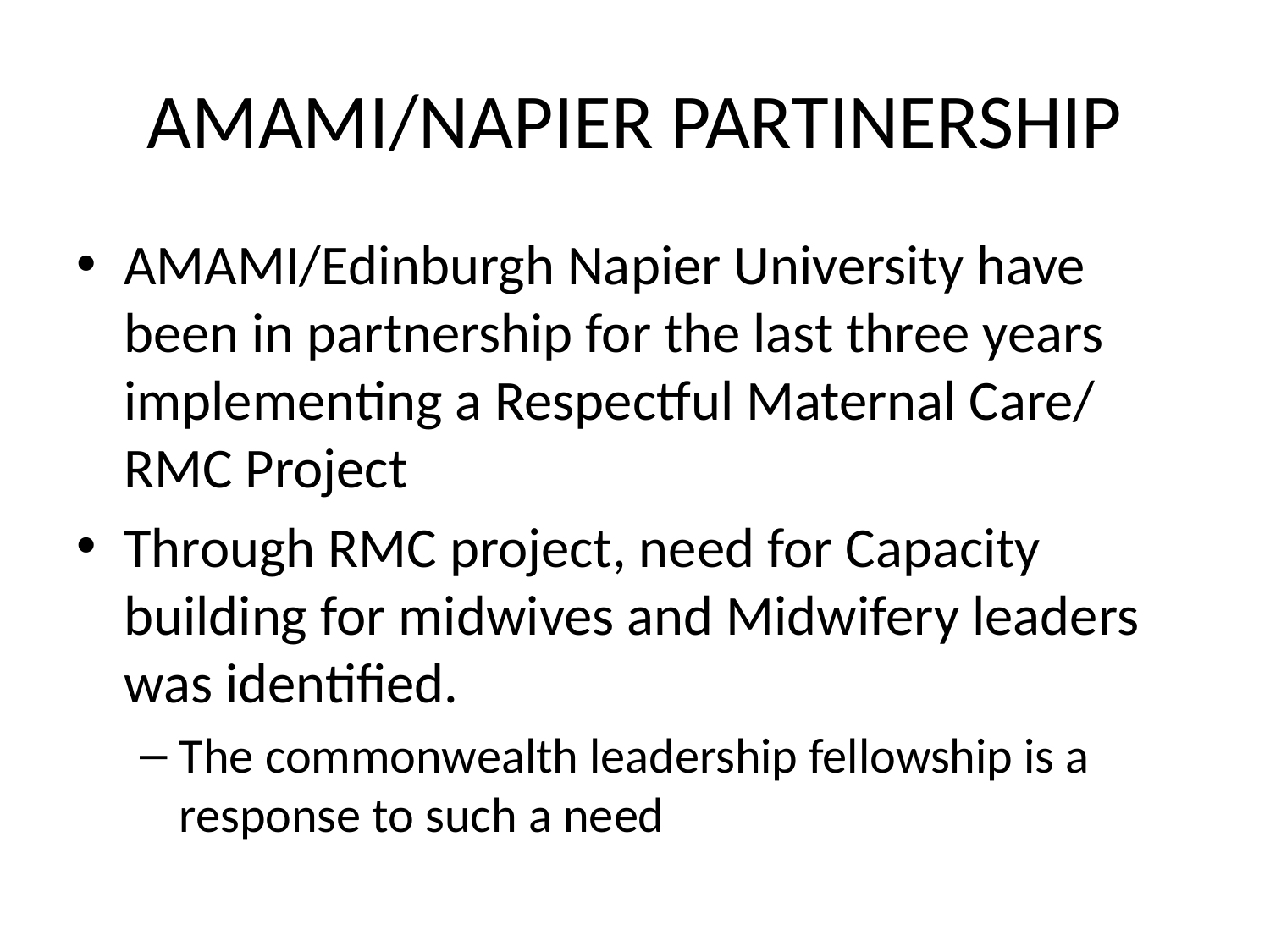

# AMAMI/NAPIER PARTINERSHIP
AMAMI/Edinburgh Napier University have been in partnership for the last three years implementing a Respectful Maternal Care/ RMC Project
Through RMC project, need for Capacity building for midwives and Midwifery leaders was identified.
The commonwealth leadership fellowship is a response to such a need